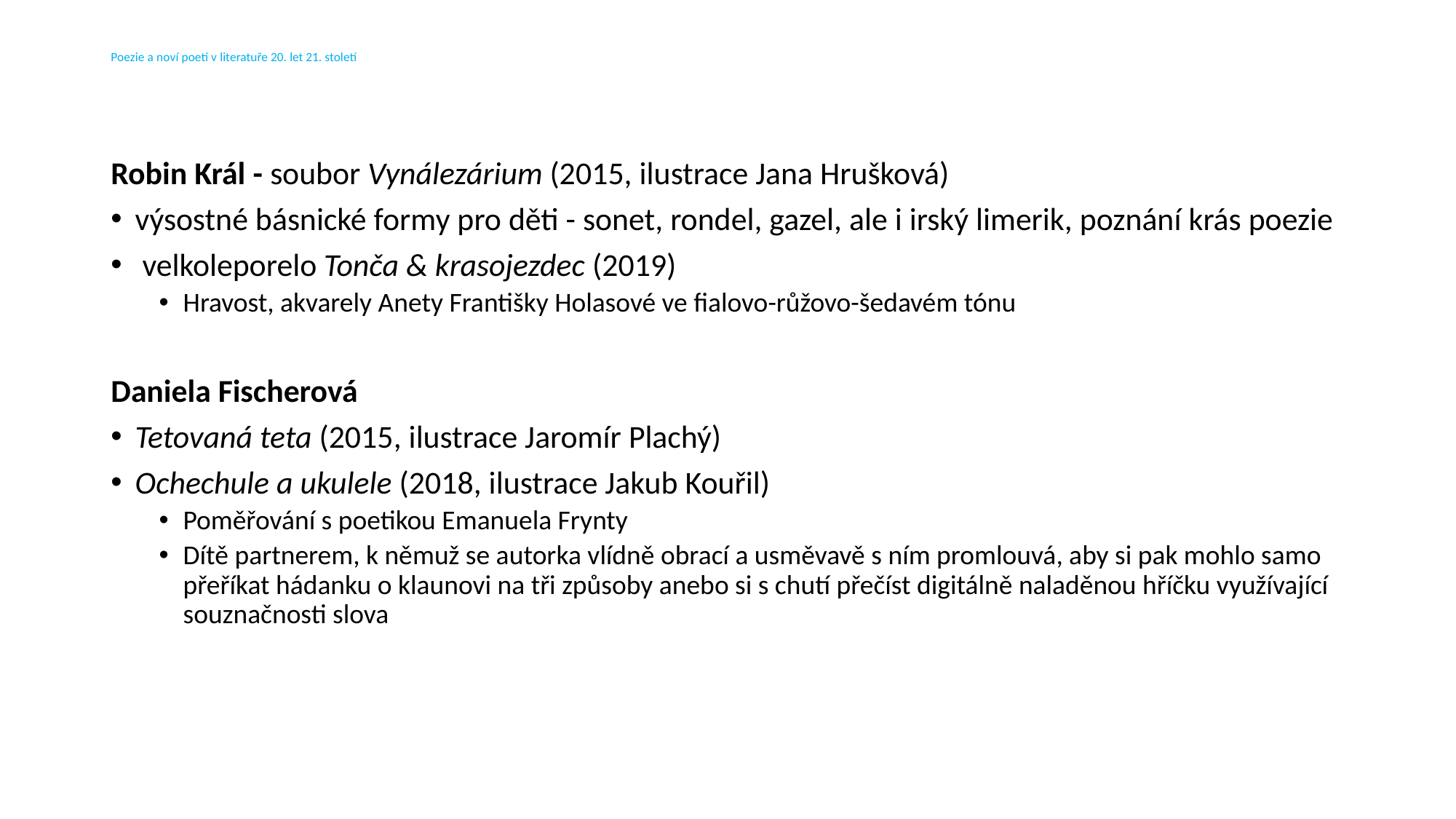

# Poezie a noví poeti v literatuře 20. let 21. století
Robin Král - soubor Vynálezárium (2015, ilustrace Jana Hrušková)
výsostné básnické formy pro děti - sonet, rondel, gazel, ale i irský limerik, poznání krás poezie
 velkoleporelo Tonča & krasojezdec (2019)
Hravost, akvarely Anety Františky Holasové ve fialovo-růžovo-šedavém tónu

Daniela Fischerová
Tetovaná teta (2015, ilustrace Jaromír Plachý)
Ochechule a ukulele (2018, ilustrace Jakub Kouřil)
Poměřování s poetikou Emanuela Frynty
Dítě partnerem, k němuž se autorka vlídně obrací a usměvavě s ním promlouvá, aby si pak mohlo samo přeříkat hádanku o klaunovi na tři způsoby anebo si s chutí přečíst digitálně naladěnou hříčku využívající souznačnosti slova